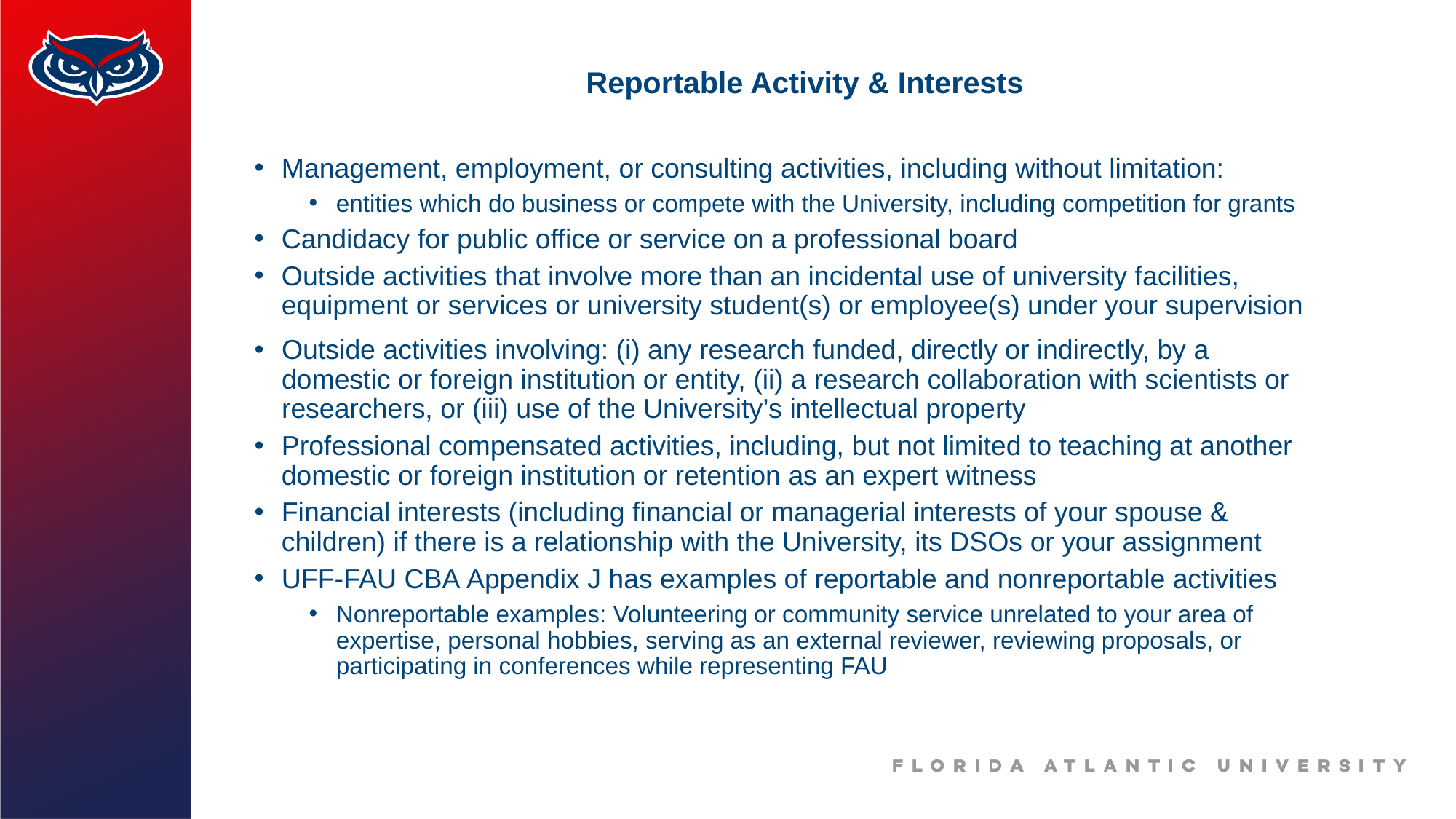

# Reportable Activity & Interests
Management, employment, or consulting activities, including without limitation:
entities which do business or compete with the University, including competition for grants
Candidacy for public office or service on a professional board
Outside activities that involve more than an incidental use of university facilities, equipment or services or university student(s) or employee(s) under your supervision
Outside activities involving: (i) any research funded, directly or indirectly, by a domestic or foreign institution or entity, (ii) a research collaboration with scientists or researchers, or (iii) use of the University’s intellectual property
Professional compensated activities, including, but not limited to teaching at another domestic or foreign institution or retention as an expert witness
Financial interests (including financial or managerial interests of your spouse & children) if there is a relationship with the University, its DSOs or your assignment
UFF-FAU CBA Appendix J has examples of reportable and nonreportable activities
Nonreportable examples: Volunteering or community service unrelated to your area of expertise, personal hobbies, serving as an external reviewer, reviewing proposals, or participating in conferences while representing FAU